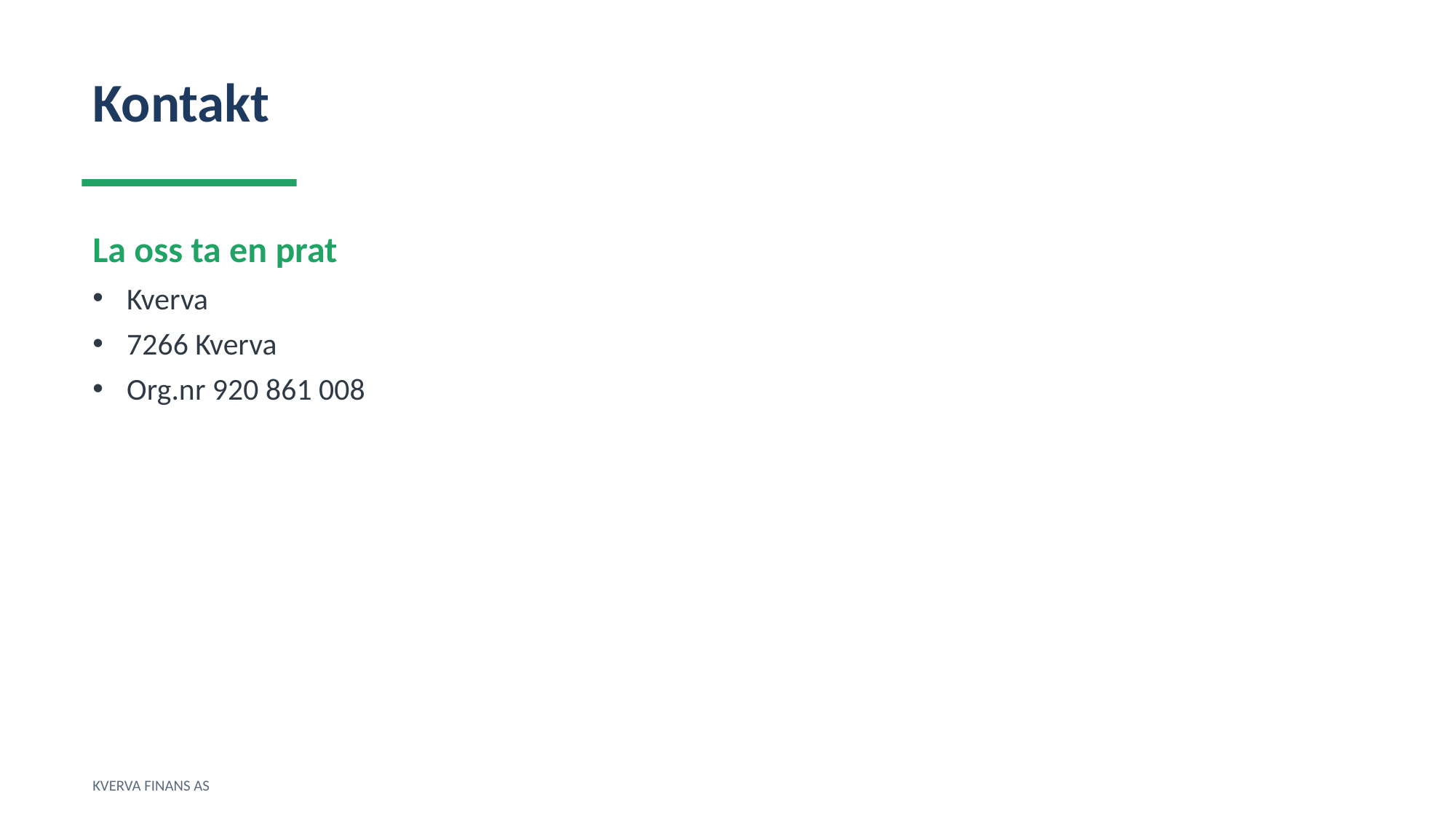

Kontakt

La oss ta en prat
Kverva
7266 Kverva
Org.nr 920 861 008
KVERVA FINANS AS